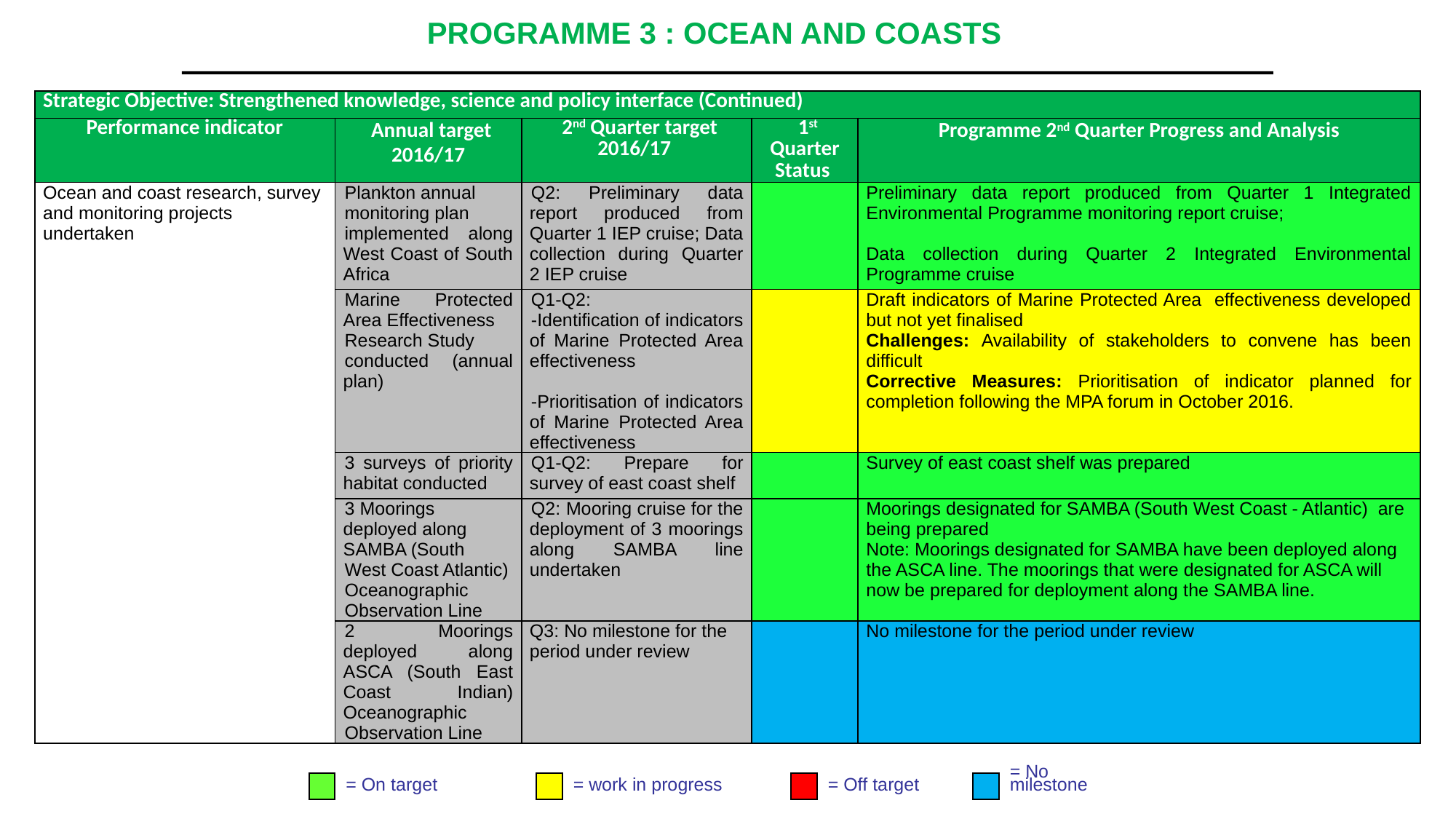

# PROGRAMME 3 : OCEAN AND COASTS

| Strategic Objective: Strengthened knowledge, science and policy interface (Continued) |  |  |  |  |
| --- | --- | --- | --- | --- |
| Performance indicator | Annual target 2016/17 | 2nd Quarter target 2016/17 | 1st Quarter Status | Programme 2nd Quarter Progress and Analysis |
| Ocean and coast research, survey and monitoring projects undertaken | Plankton annual monitoring plan implemented along West Coast of South Africa | Q2: Preliminary data report produced from Quarter 1 IEP cruise; Data collection during Quarter 2 IEP cruise |  | Preliminary data report produced from Quarter 1 Integrated Environmental Programme monitoring report cruise; Data collection during Quarter 2 Integrated Environmental Programme cruise |
|  | Marine Protected Area Effectiveness Research Study conducted (annual plan) | Q1-Q2: -Identification of indicators of Marine Protected Area effectiveness -Prioritisation of indicators of Marine Protected Area effectiveness |  | Draft indicators of Marine Protected Area effectiveness developed but not yet finalised Challenges: Availability of stakeholders to convene has been difficult Corrective Measures: Prioritisation of indicator planned for completion following the MPA forum in October 2016. |
|  | 3 surveys of priority habitat conducted | Q1-Q2: Prepare for survey of east coast shelf |  | Survey of east coast shelf was prepared |
|  | 3 Moorings deployed along SAMBA (South West Coast Atlantic) Oceanographic Observation Line | Q2: Mooring cruise for the deployment of 3 moorings along SAMBA line undertaken |  | Moorings designated for SAMBA (South West Coast - Atlantic) are being prepared Note: Moorings designated for SAMBA have been deployed along the ASCA line. The moorings that were designated for ASCA will now be prepared for deployment along the SAMBA line. |
|  | 2 Moorings deployed along ASCA (South East Coast Indian) Oceanographic Observation Line | Q3: No milestone for the period under review |  | No milestone for the period under review |
= On target
= work in progress
= Off target

= No
milestone